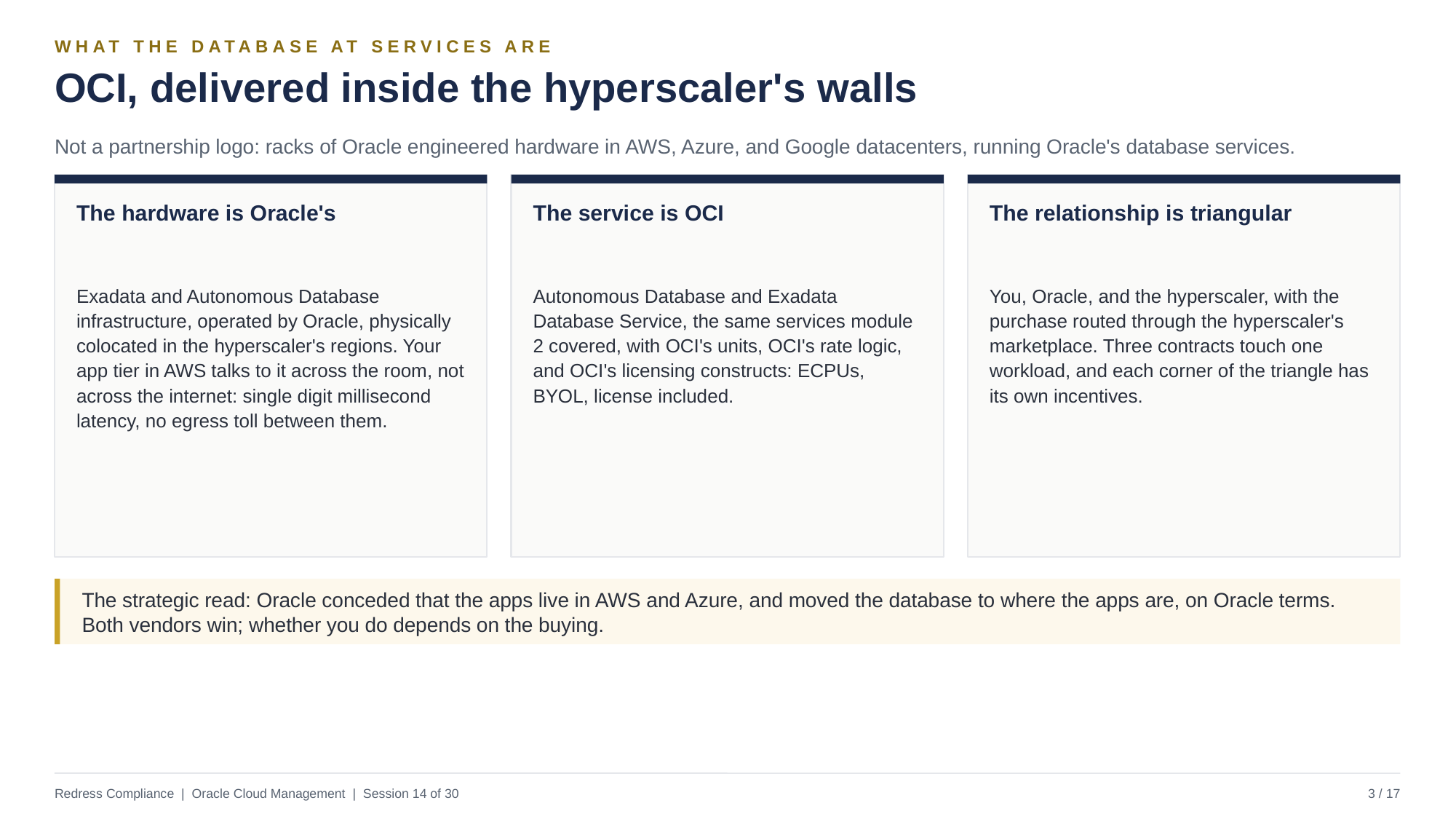

WHAT THE DATABASE AT SERVICES ARE
OCI, delivered inside the hyperscaler's walls
Not a partnership logo: racks of Oracle engineered hardware in AWS, Azure, and Google datacenters, running Oracle's database services.

The hardware is Oracle's
The service is OCI
The relationship is triangular
Exadata and Autonomous Database infrastructure, operated by Oracle, physically colocated in the hyperscaler's regions. Your app tier in AWS talks to it across the room, not across the internet: single digit millisecond latency, no egress toll between them.
Autonomous Database and Exadata Database Service, the same services module 2 covered, with OCI's units, OCI's rate logic, and OCI's licensing constructs: ECPUs, BYOL, license included.
You, Oracle, and the hyperscaler, with the purchase routed through the hyperscaler's marketplace. Three contracts touch one workload, and each corner of the triangle has its own incentives.

The strategic read: Oracle conceded that the apps live in AWS and Azure, and moved the database to where the apps are, on Oracle terms. Both vendors win; whether you do depends on the buying.

Redress Compliance  |  Oracle Cloud Management  |  Session 14 of 30
3 / 17